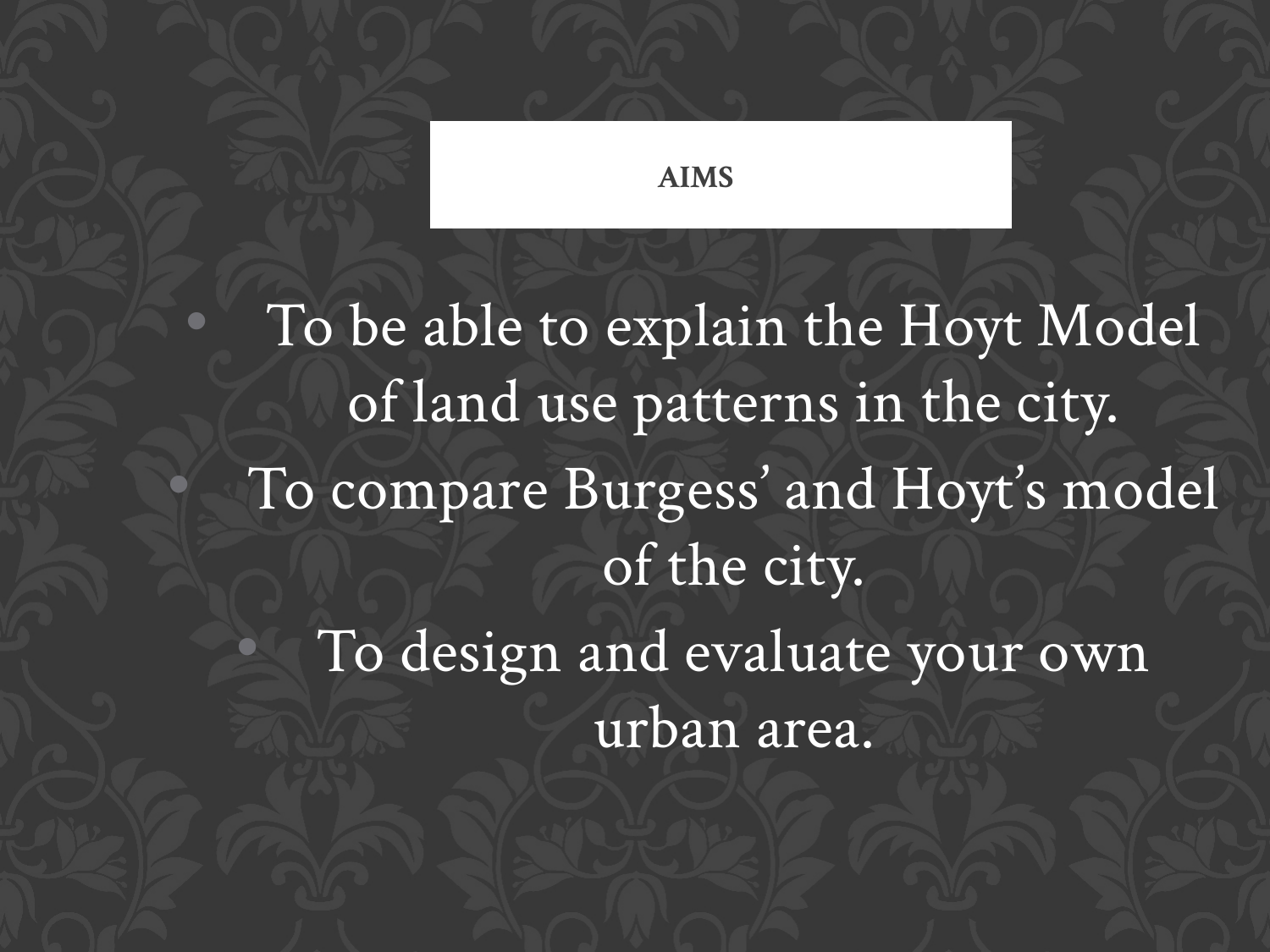

Aims
To be able to explain the Hoyt Model of land use patterns in the city.
To compare Burgess’ and Hoyt’s model of the city.
To design and evaluate your own urban area.